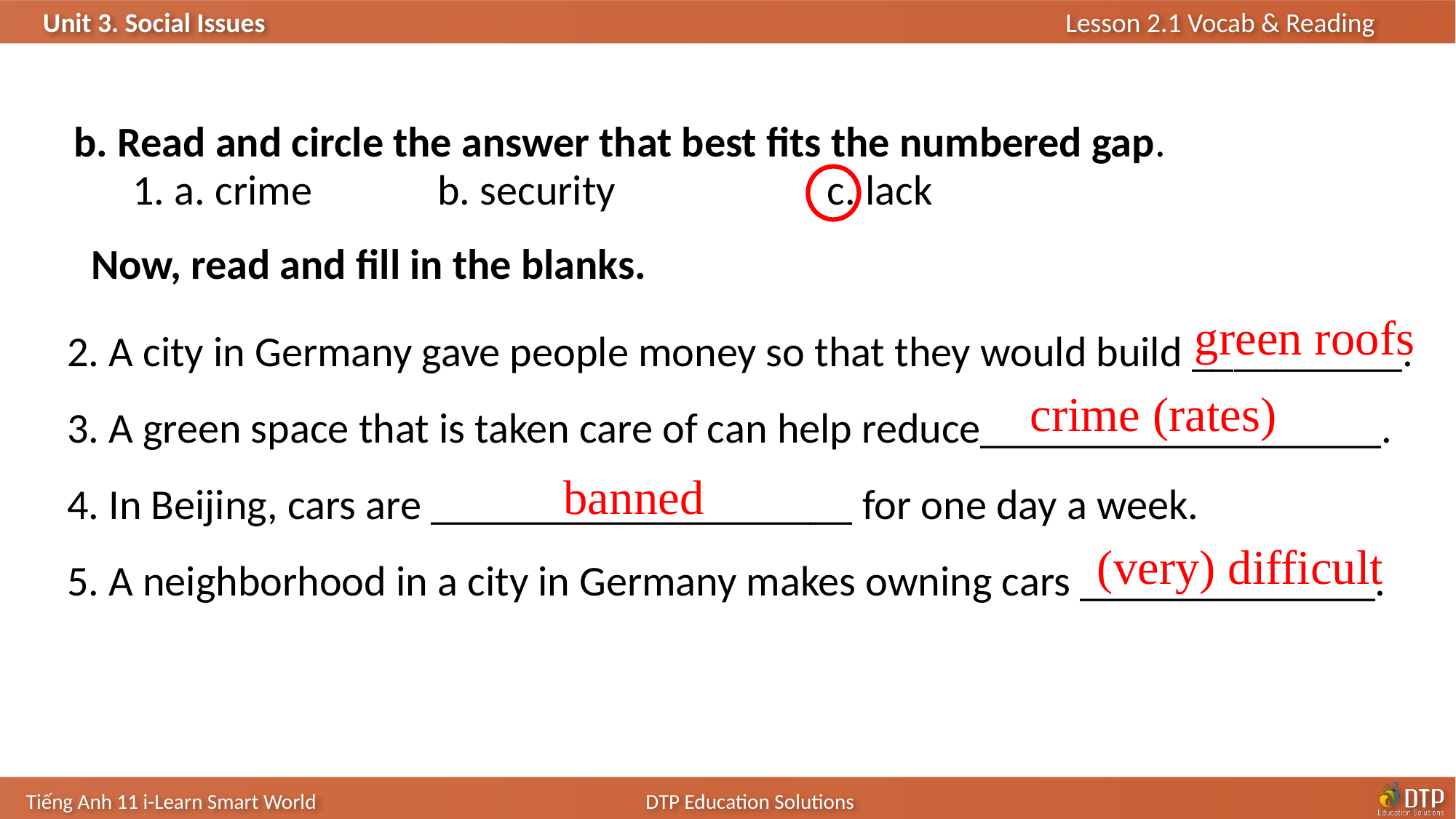

b. Read and circle the answer that best fits the numbered gap.
1. a. crime             b. security                      c. lack

Now, read and fill in the blanks.
2. A city in Germany gave people money so that they would build __________.
3. A green space that is taken care of can help reduce___________________.
4. In Beijing, cars are ____________________ for one day a week.
5. A neighborhood in a city in Germany makes owning cars ______________.
green roofs
crime (rates)
banned
(very) difficult